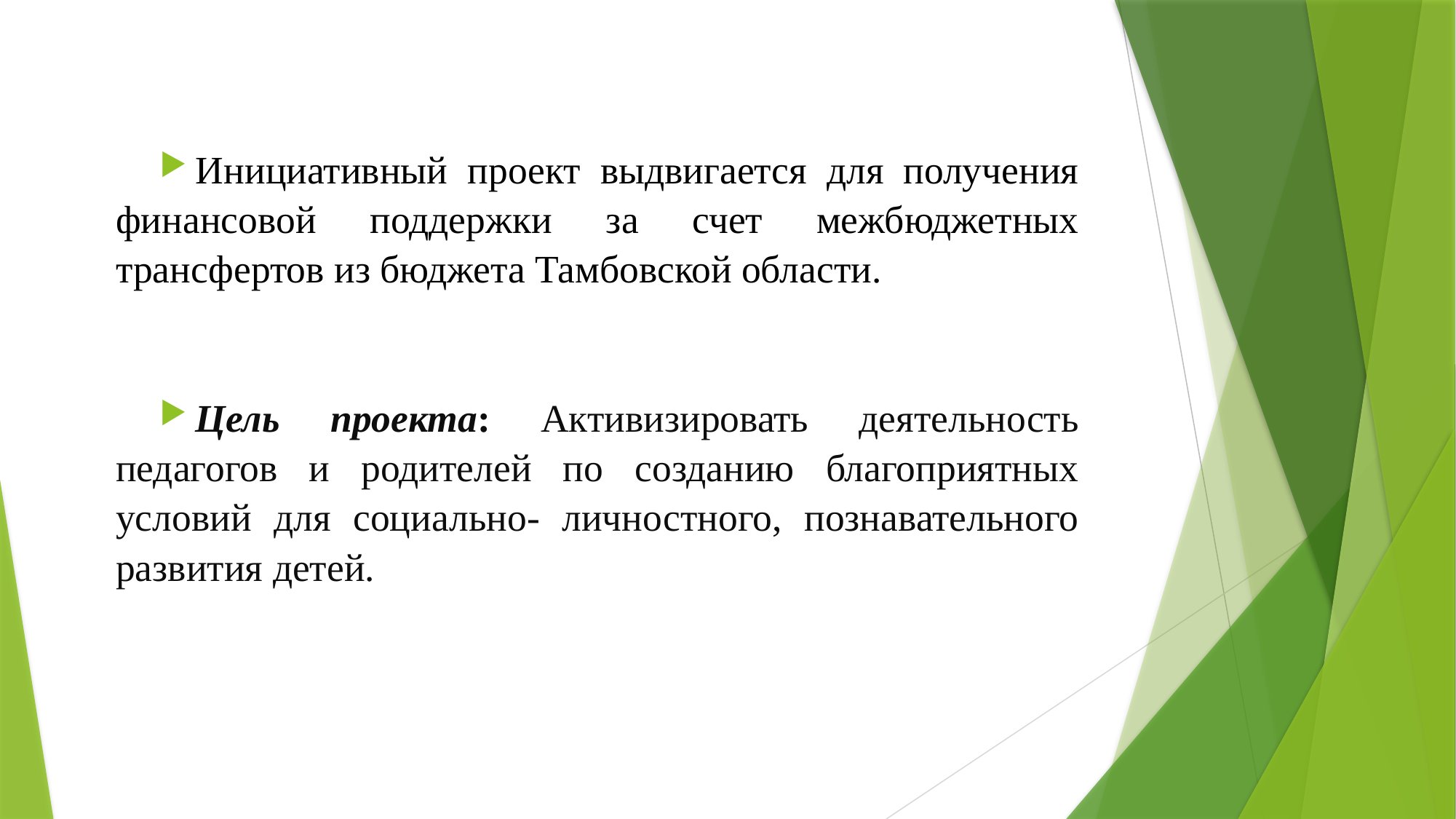

Инициативный проект выдвигается для получения финансовой поддержки за счет межбюджетных трансфертов из бюджета Тамбовской области.

Цель проекта: Активизировать деятельность педагогов и родителей по созданию благоприятных условий для социально- личностного, познавательного развития детей.